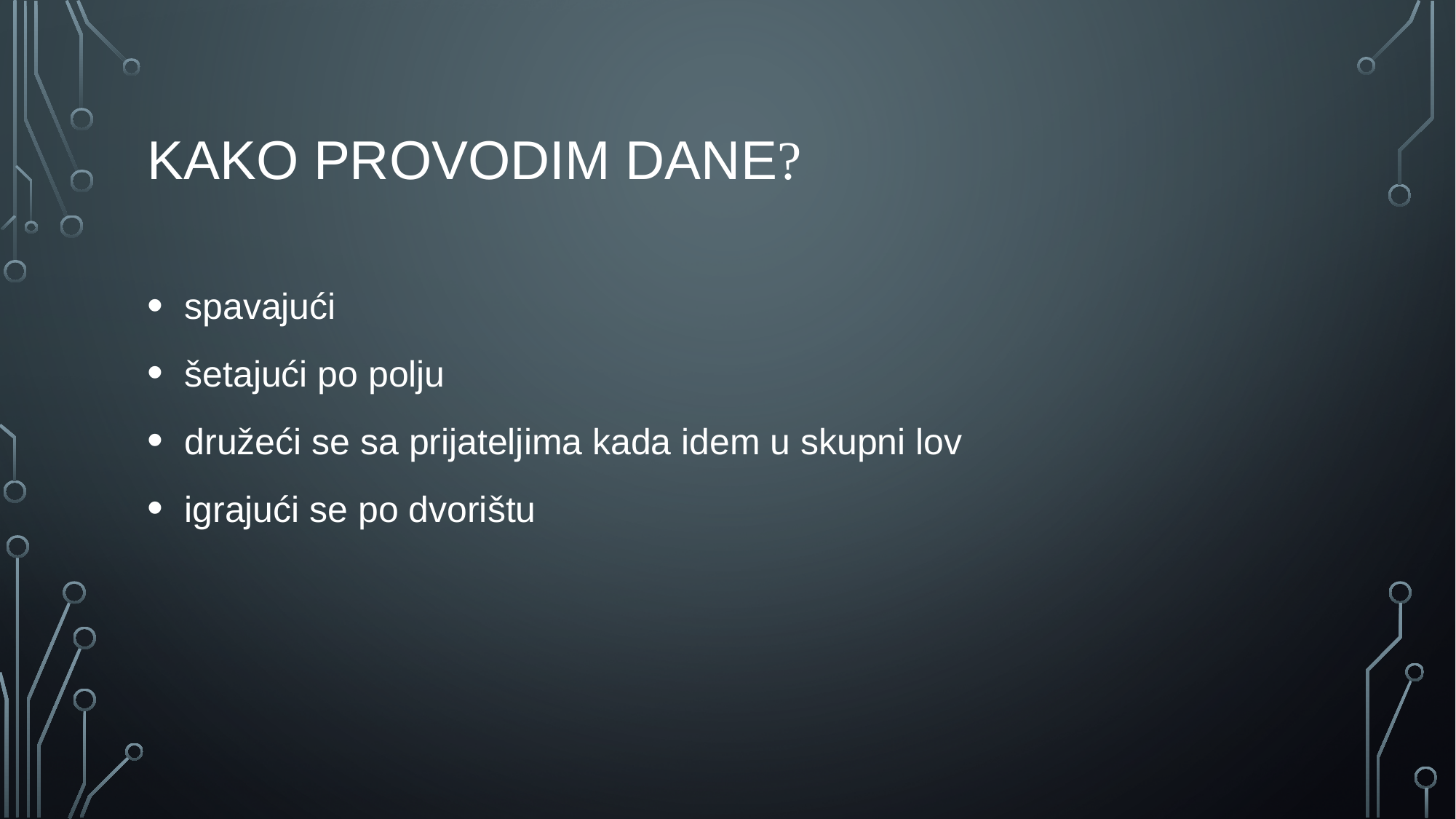

# Kako provodim dane?
 spavajući
 šetajući po polju
 družeći se sa prijateljima kada idem u skupni lov
 igrajući se po dvorištu